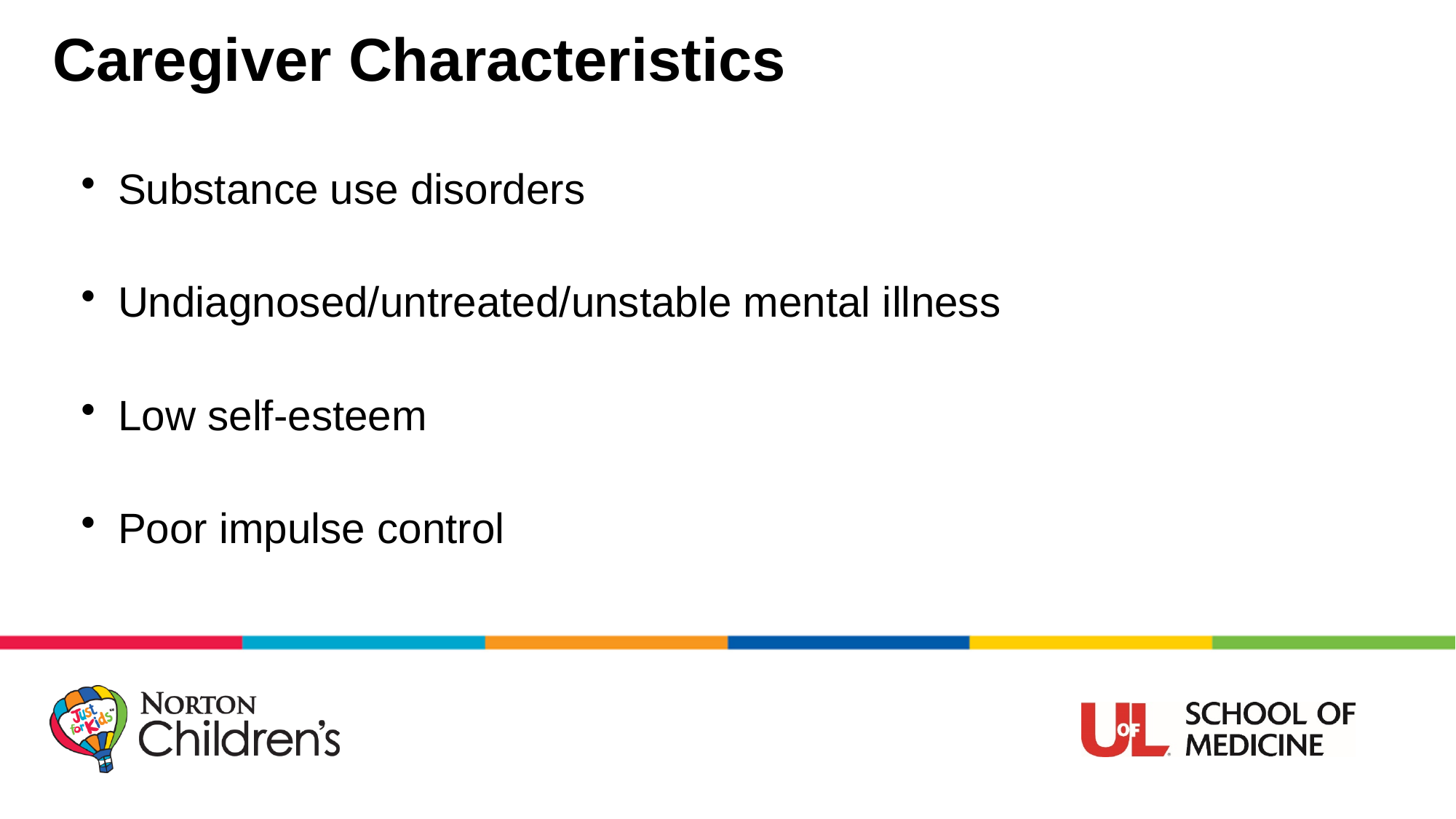

# Caregiver Characteristics
Substance use disorders

Undiagnosed/untreated/unstable mental illness

Low self-esteem

Poor impulse control